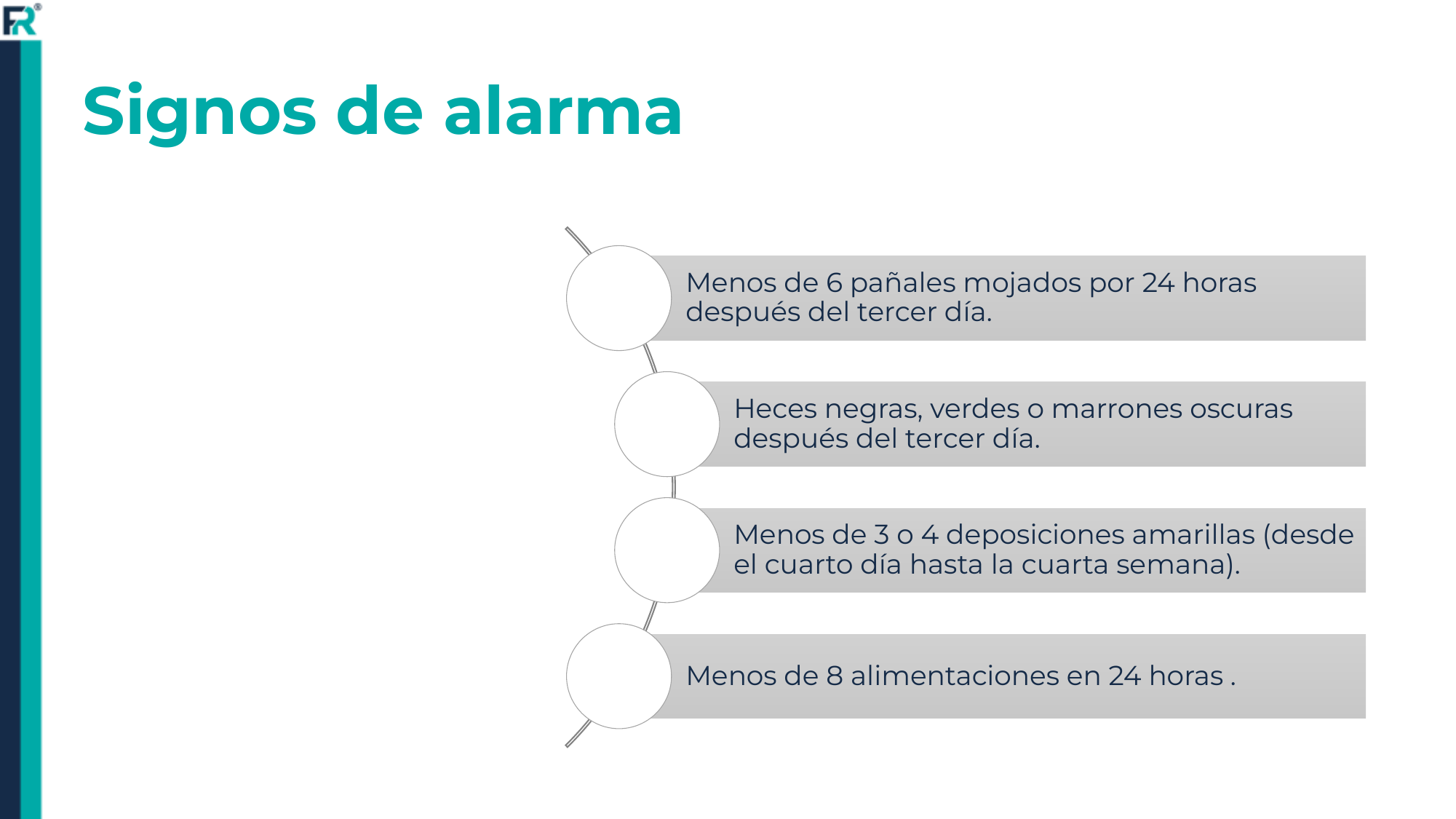

# Signos de alarma
Menos de 6 pañales mojados por 24 horas después del tercer día.
Heces negras, verdes o marrones oscuras después del tercer día.
Menos de 3 o 4 deposiciones amarillas (desde el cuarto día hasta la cuarta semana).
Menos de 8 alimentaciones en 24 horas .